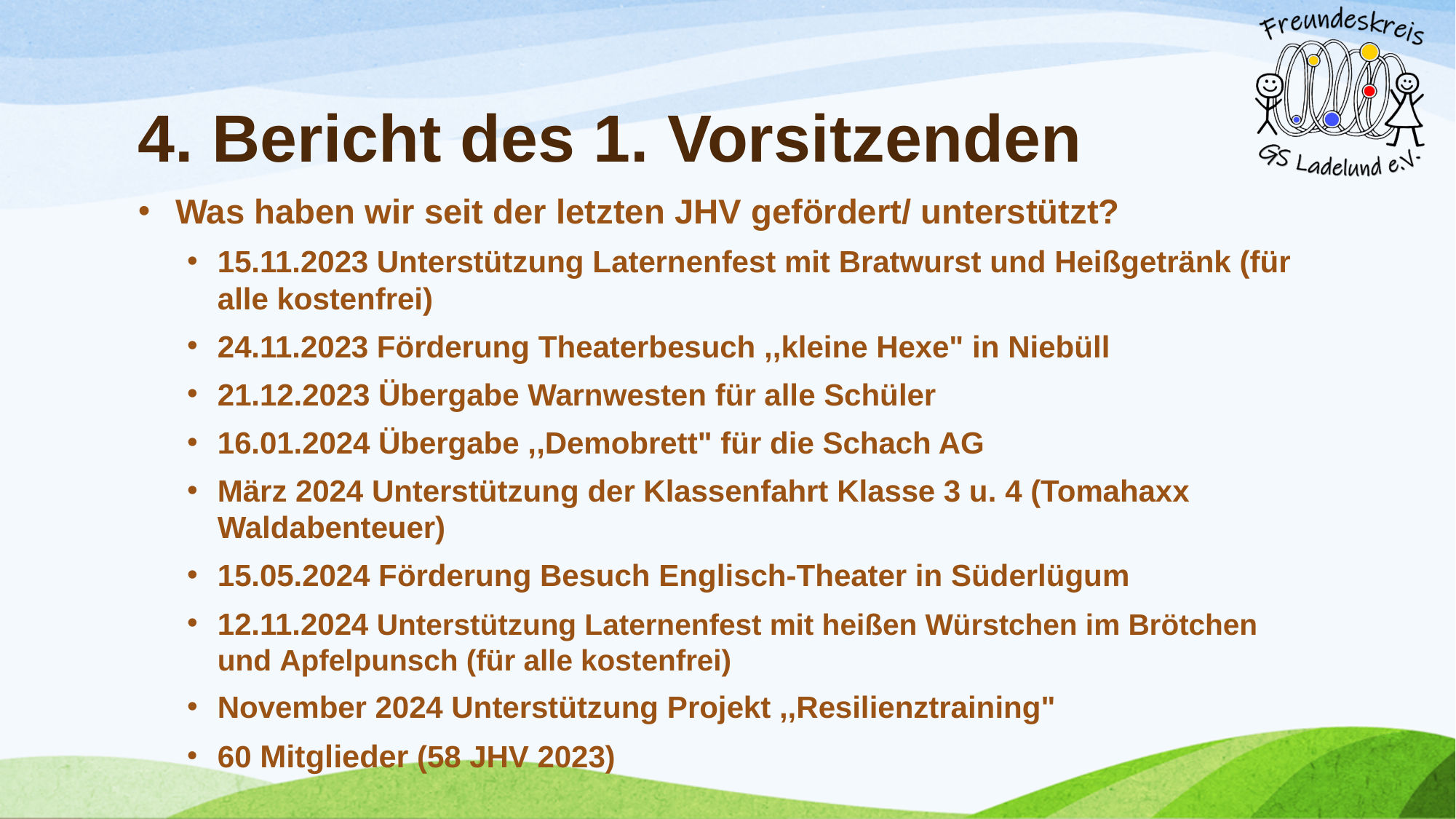

# 4. Bericht des 1. Vorsitzenden
Was haben wir seit der letzten JHV gefördert/ unterstützt?
15.11.2023 Unterstützung Laternenfest mit Bratwurst und Heißgetränk (für alle kostenfrei)
24.11.2023 Förderung Theaterbesuch ,,kleine Hexe" in Niebüll
21.12.2023 Übergabe Warnwesten für alle Schüler
16.01.2024 Übergabe ,,Demobrett" für die Schach AG
März 2024 Unterstützung der Klassenfahrt Klasse 3 u. 4 (Tomahaxx Waldabenteuer)
15.05.2024 Förderung Besuch Englisch-Theater in Süderlügum
12.11.2024 Unterstützung Laternenfest mit heißen Würstchen im Brötchen und Apfelpunsch (für alle kostenfrei)
November 2024 Unterstützung Projekt ,,Resilienztraining"
60 Mitglieder (58 JHV 2023)